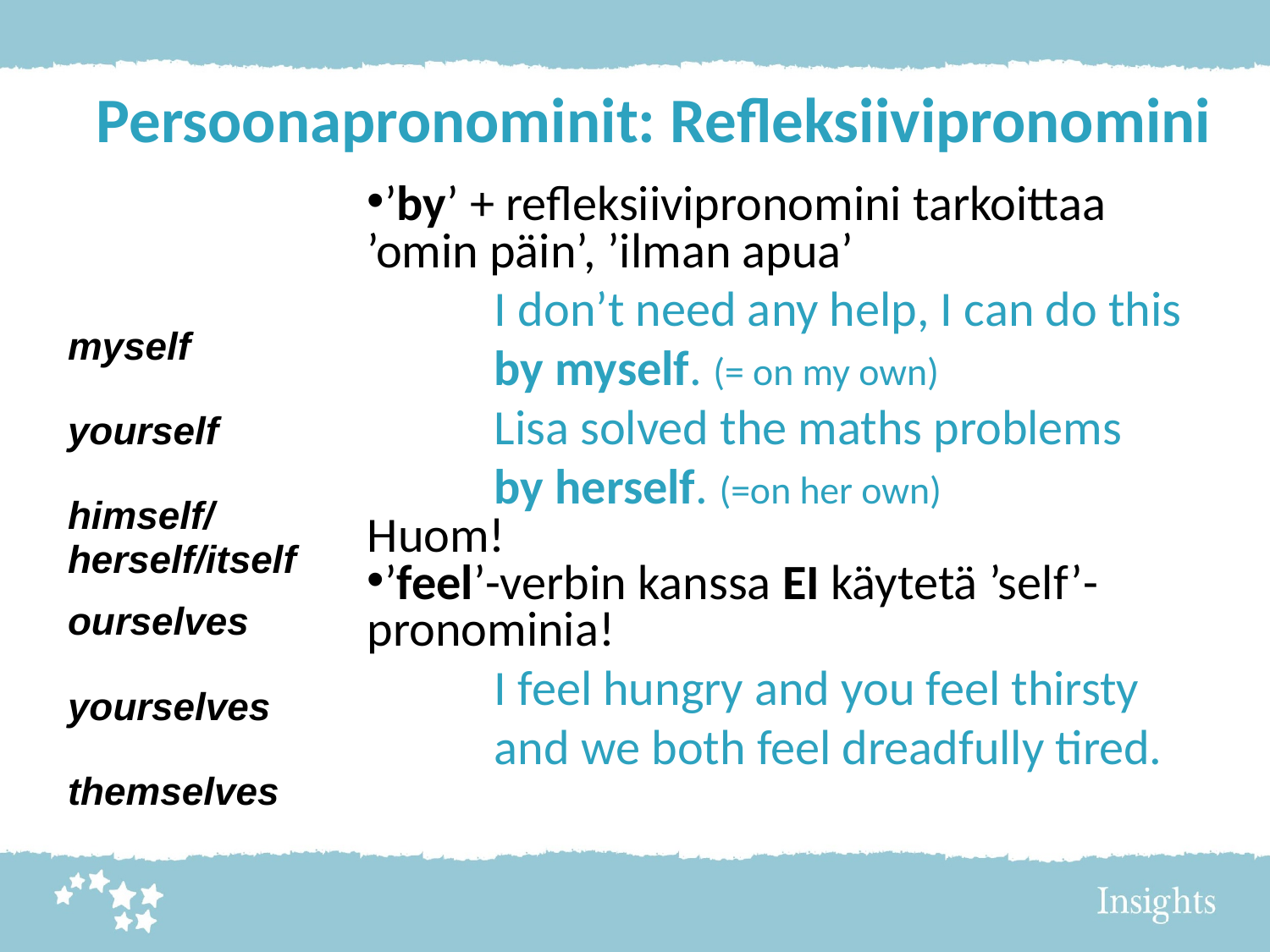

Persoonapronominit: Refleksiivipronomini
’by’ + refleksiivipronomini tarkoittaa ’omin päin’, ’ilman apua’
	I don’t need any help, I can do this 	by myself. (= on my own)
	Lisa solved the maths problems
	by herself. (=on her own)
Huom!
’feel’-verbin kanssa EI käytetä ’self’-pronominia!
	I feel hungry and you feel thirsty 	and we both feel dreadfully tired.
| Refleksiivi- pronomini |
| --- |
| myself |
| yourself |
| himself/herself/itself |
| ourselves |
| yourselves |
| themselves |